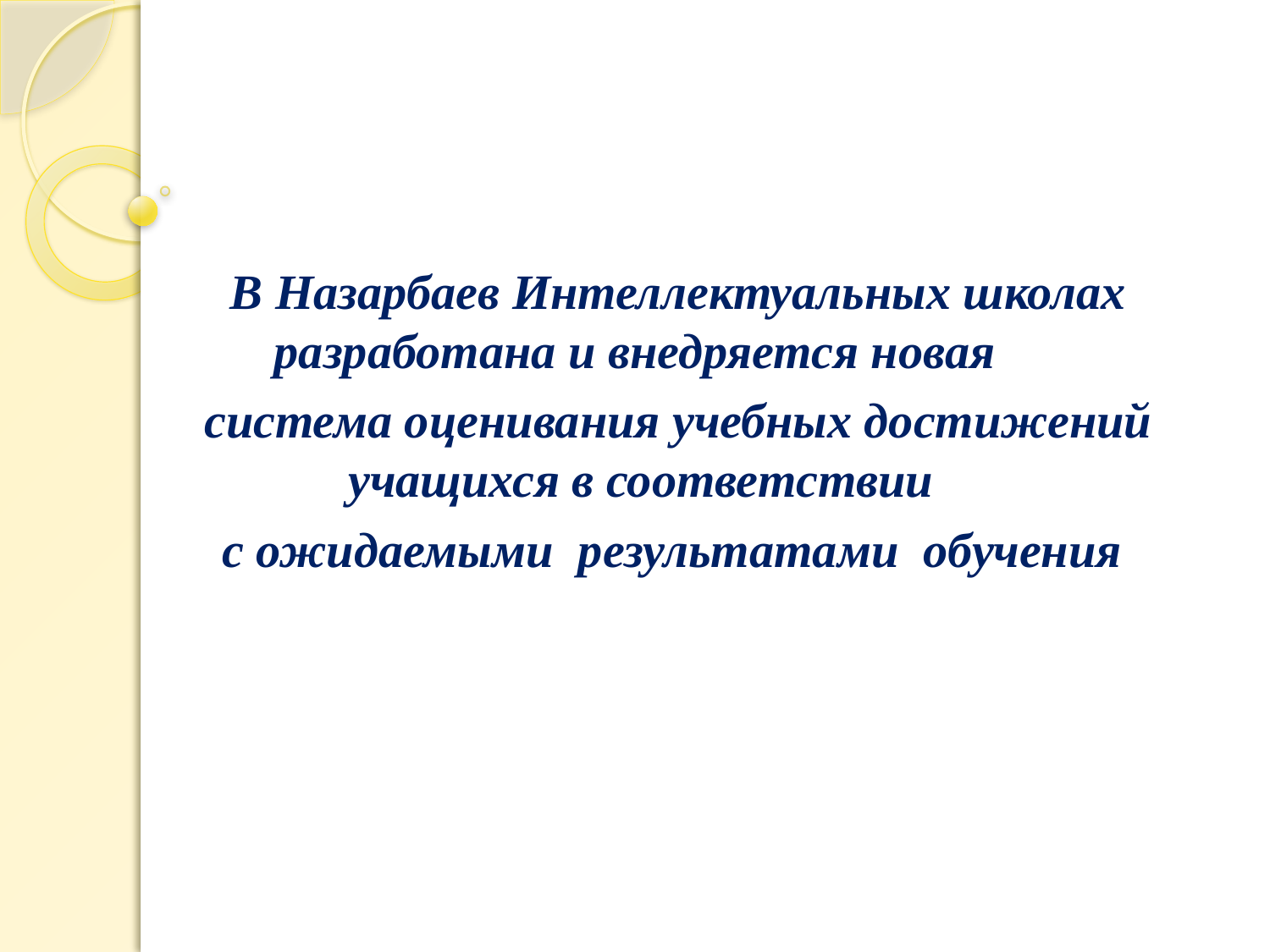

В Назарбаев Интеллектуальных школах разработана и внедряется новая
система оценивания учебных достижений учащихся в соответствии
с ожидаемыми  результатами  обучения

#